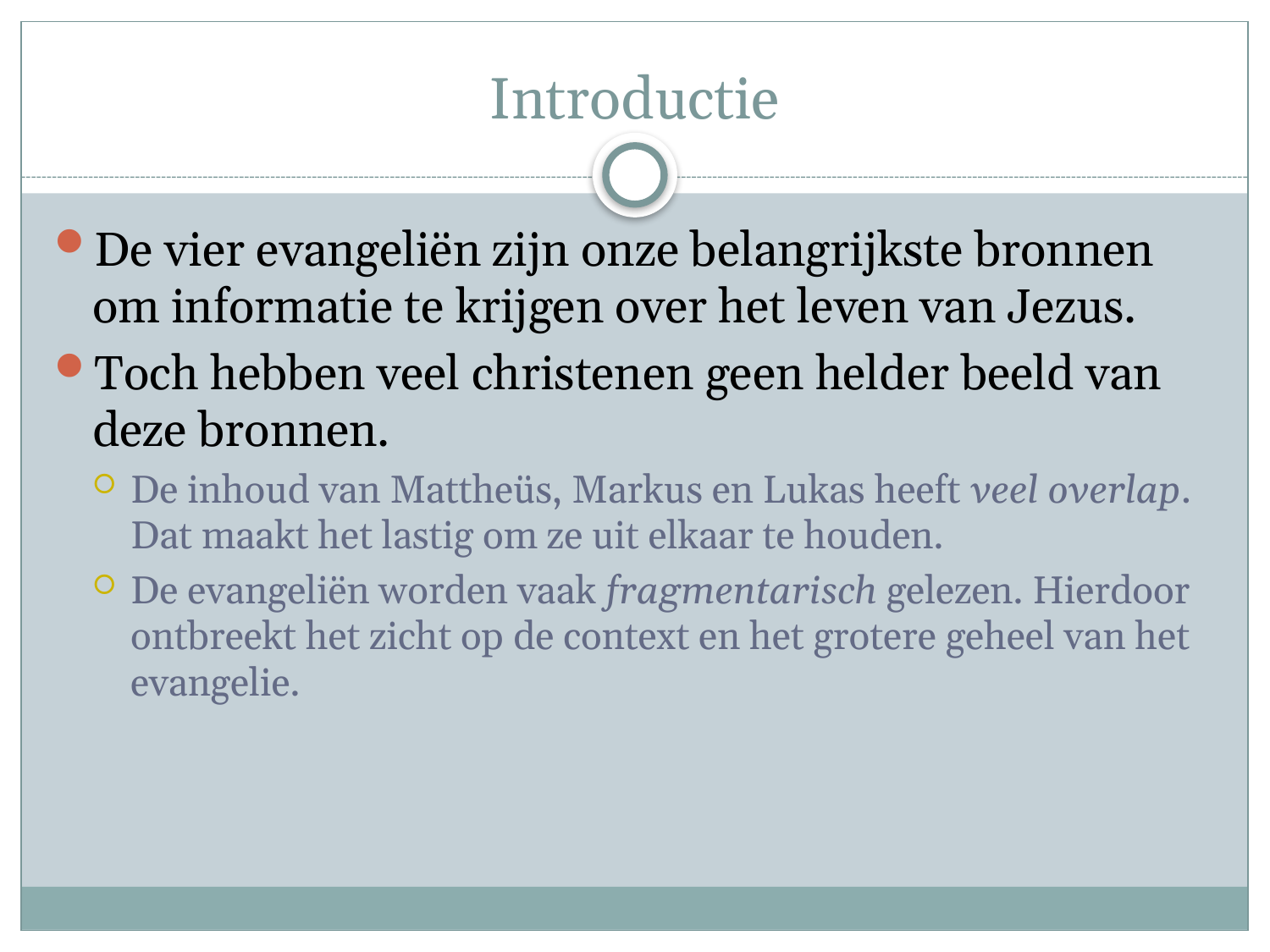

# Introductie
De vier evangeliën zijn onze belangrijkste bronnen om informatie te krijgen over het leven van Jezus.
Toch hebben veel christenen geen helder beeld van deze bronnen.
De inhoud van Mattheüs, Markus en Lukas heeft veel overlap. Dat maakt het lastig om ze uit elkaar te houden.
De evangeliën worden vaak fragmentarisch gelezen. Hierdoor ontbreekt het zicht op de context en het grotere geheel van het evangelie.